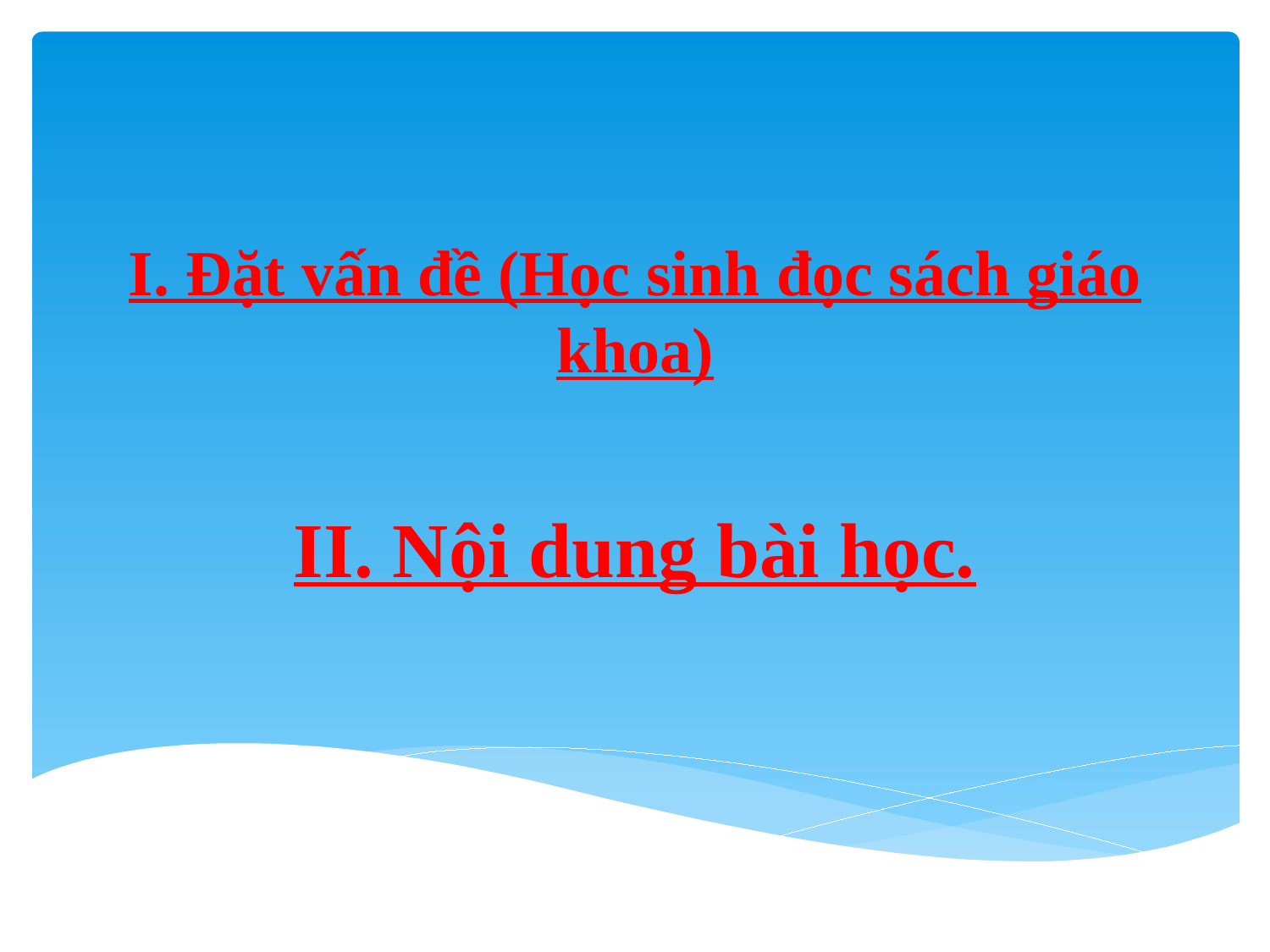

# I. Đặt vấn đề (Học sinh đọc sách giáo khoa)
II. Nội dung bài học.